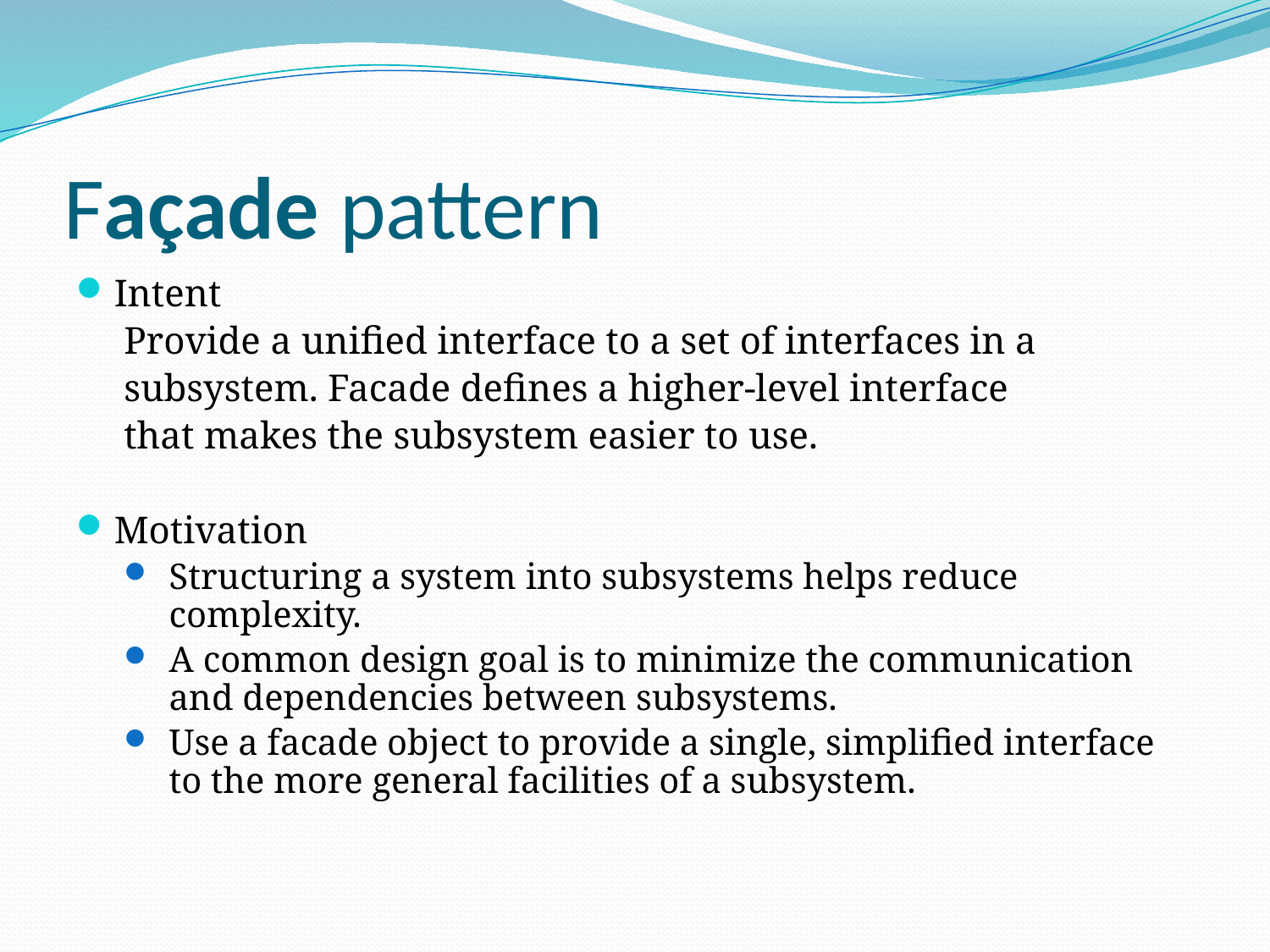

# Façade pattern
Intent
Provide a unified interface to a set of interfaces in a
subsystem. Facade defines a higher-level interface
that makes the subsystem easier to use.

Motivation
Structuring a system into subsystems helps reduce complexity.
A common design goal is to minimize the communication and dependencies between subsystems.
Use a facade object to provide a single, simplified interface to the more general facilities of a subsystem.